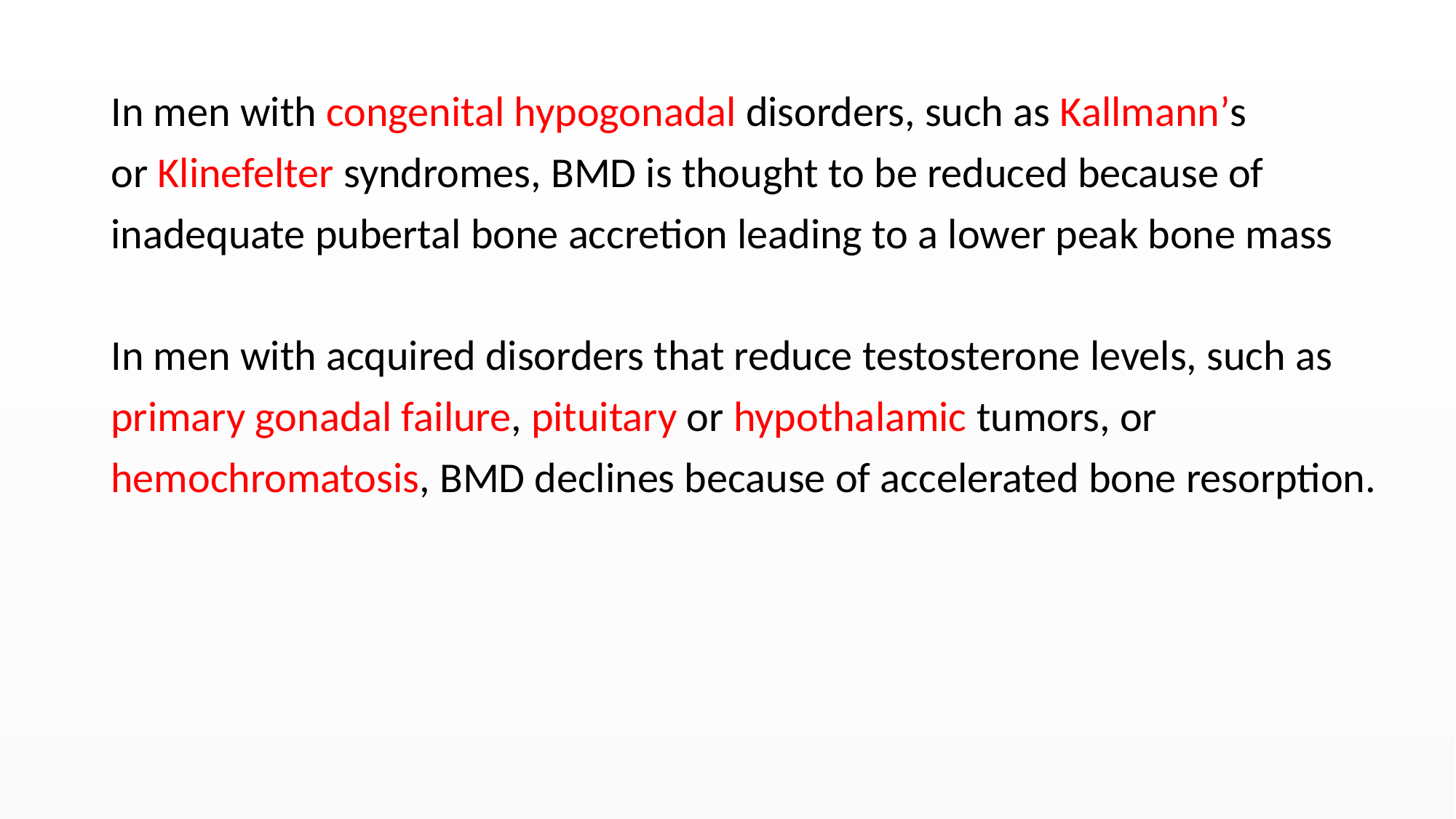

#
In men with congenital hypogonadal disorders, such as Kallmann’s
or Klinefelter syndromes, BMD is thought to be reduced because of
inadequate pubertal bone accretion leading to a lower peak bone mass

In men with acquired disorders that reduce testosterone levels, such as
primary gonadal failure, pituitary or hypothalamic tumors, or
hemochromatosis, BMD declines because of accelerated bone resorption.